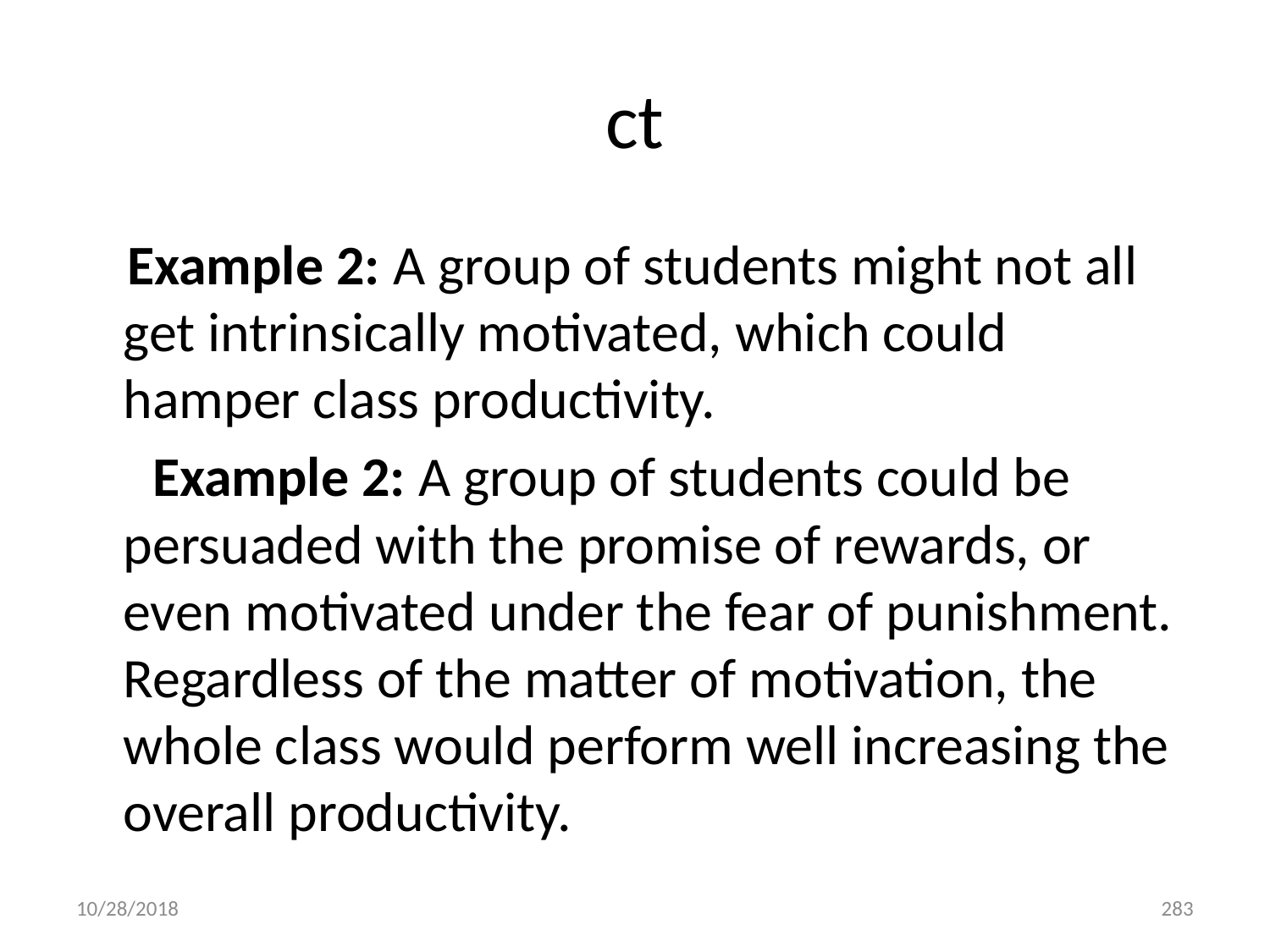

# ct
    Example 2: A group of students might not all get intrinsically motivated, which could hamper class productivity.
      Example 2: A group of students could be persuaded with the promise of rewards, or even motivated under the fear of punishment. Regardless of the matter of motivation, the whole class would perform well increasing the overall productivity.
10/28/2018
283